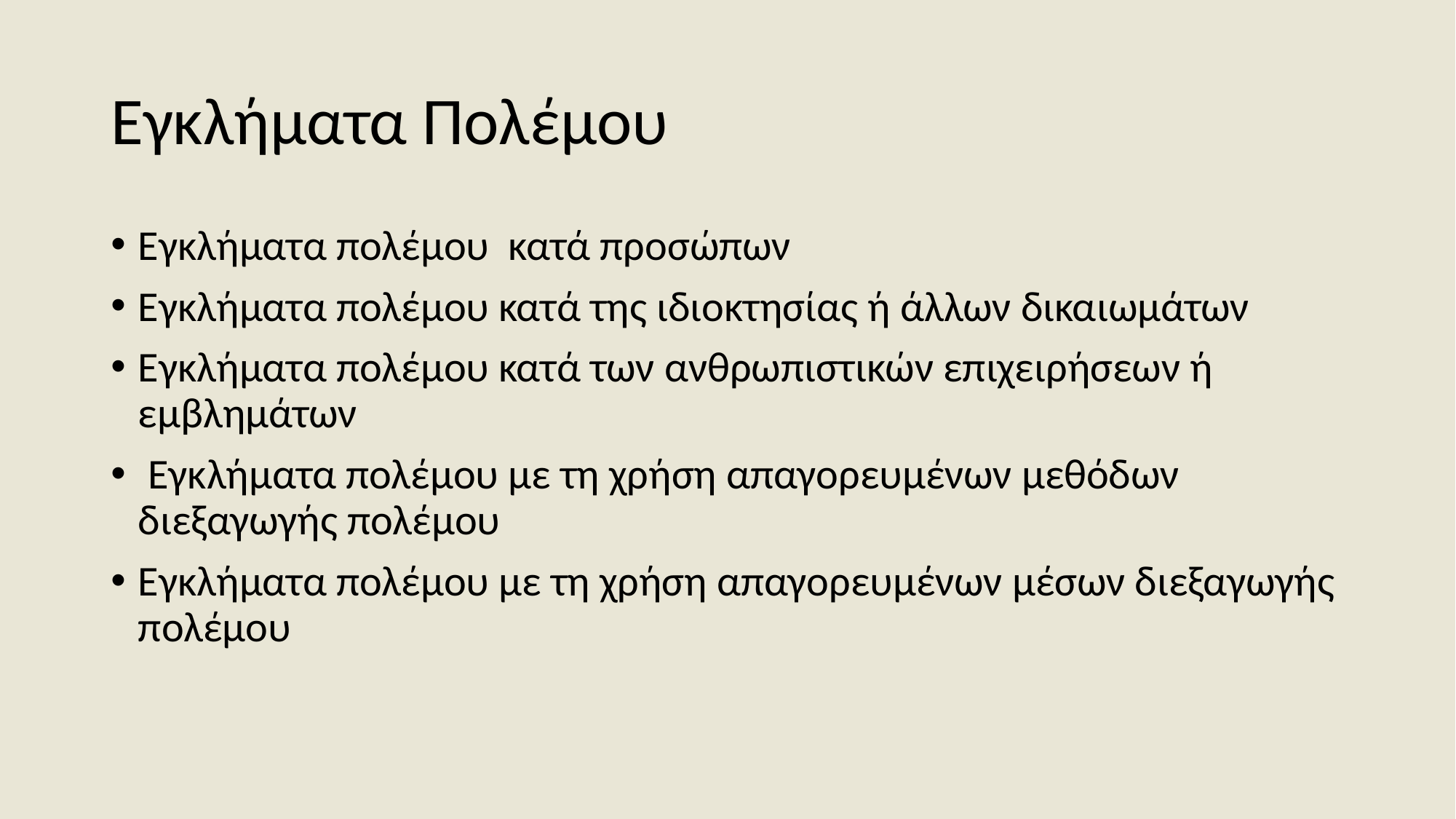

# Εγκλήματα Πολέμου
Εγκλήματα πολέμου  κατά προσώπων
Εγκλήματα πολέμου κατά της ιδιοκτησίας ή άλλων δικαιωμάτων
Εγκλήματα πολέμου κατά των ανθρωπιστικών επιχειρήσεων ή εμβλημάτων
 Εγκλήματα πολέμου με τη χρήση απαγορευμένων μεθόδων διεξαγωγής πολέμου
Εγκλήματα πολέμου με τη χρήση απαγορευμένων μέσων διεξαγωγής πολέμου